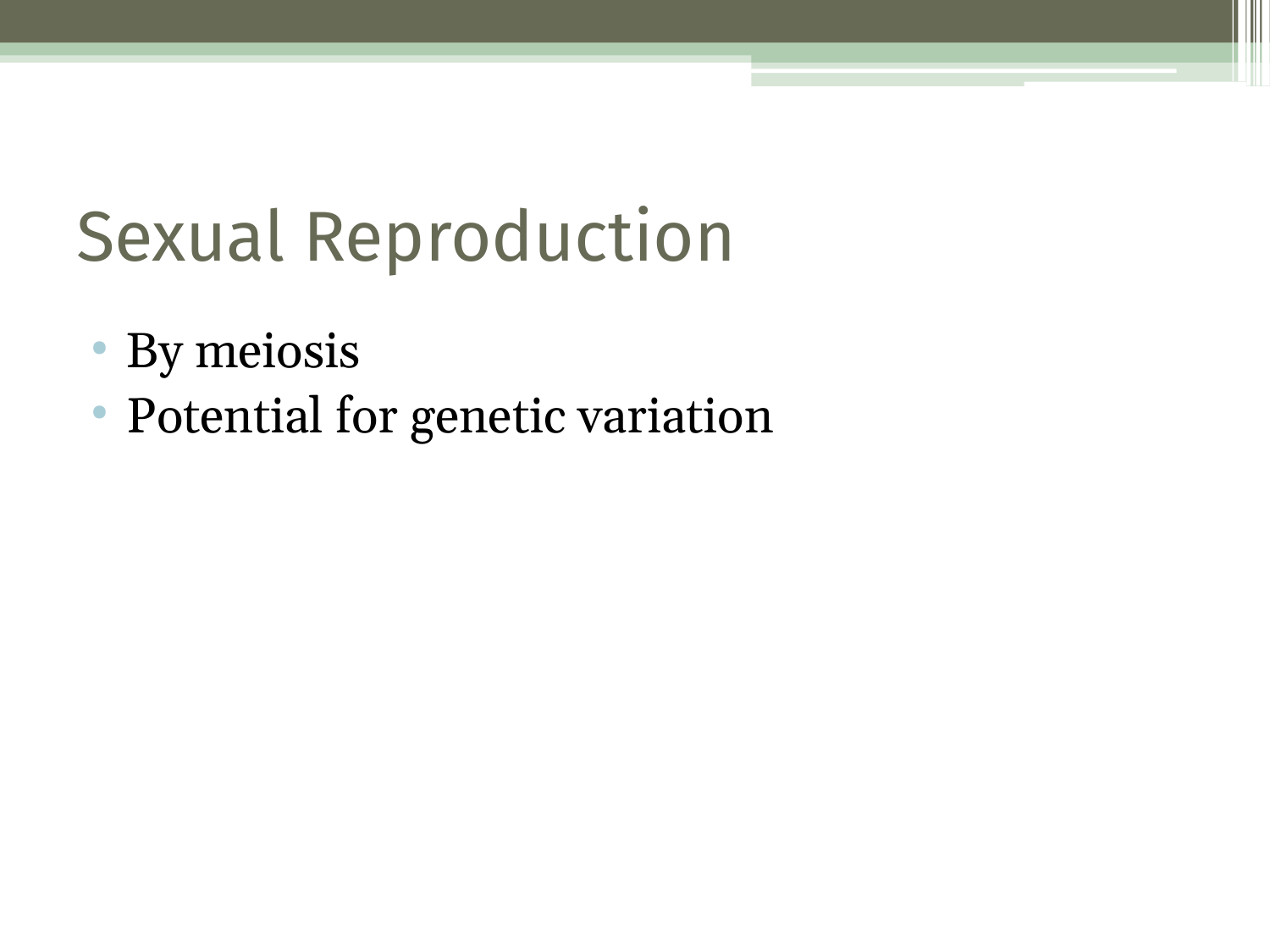

# Sexual Reproduction
By meiosis
Potential for genetic variation